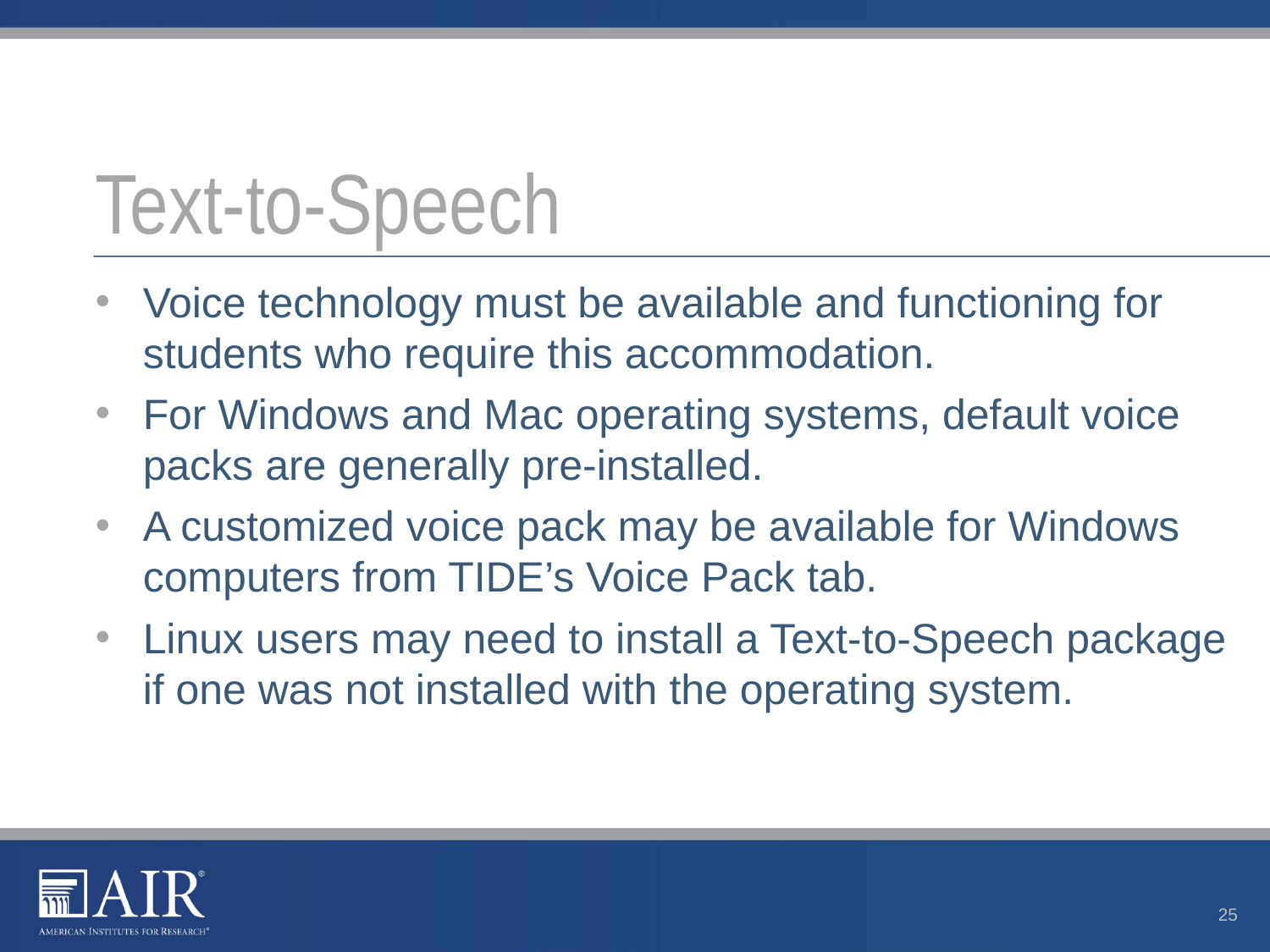

# Text-to-Speech
Voice technology must be available and functioning for students who require this accommodation.
For Windows and Mac operating systems, default voice packs are generally pre-installed.
A customized voice pack may be available for Windows computers from TIDE’s Voice Pack tab.
Linux users may need to install a Text-to-Speech package if one was not installed with the operating system.
25